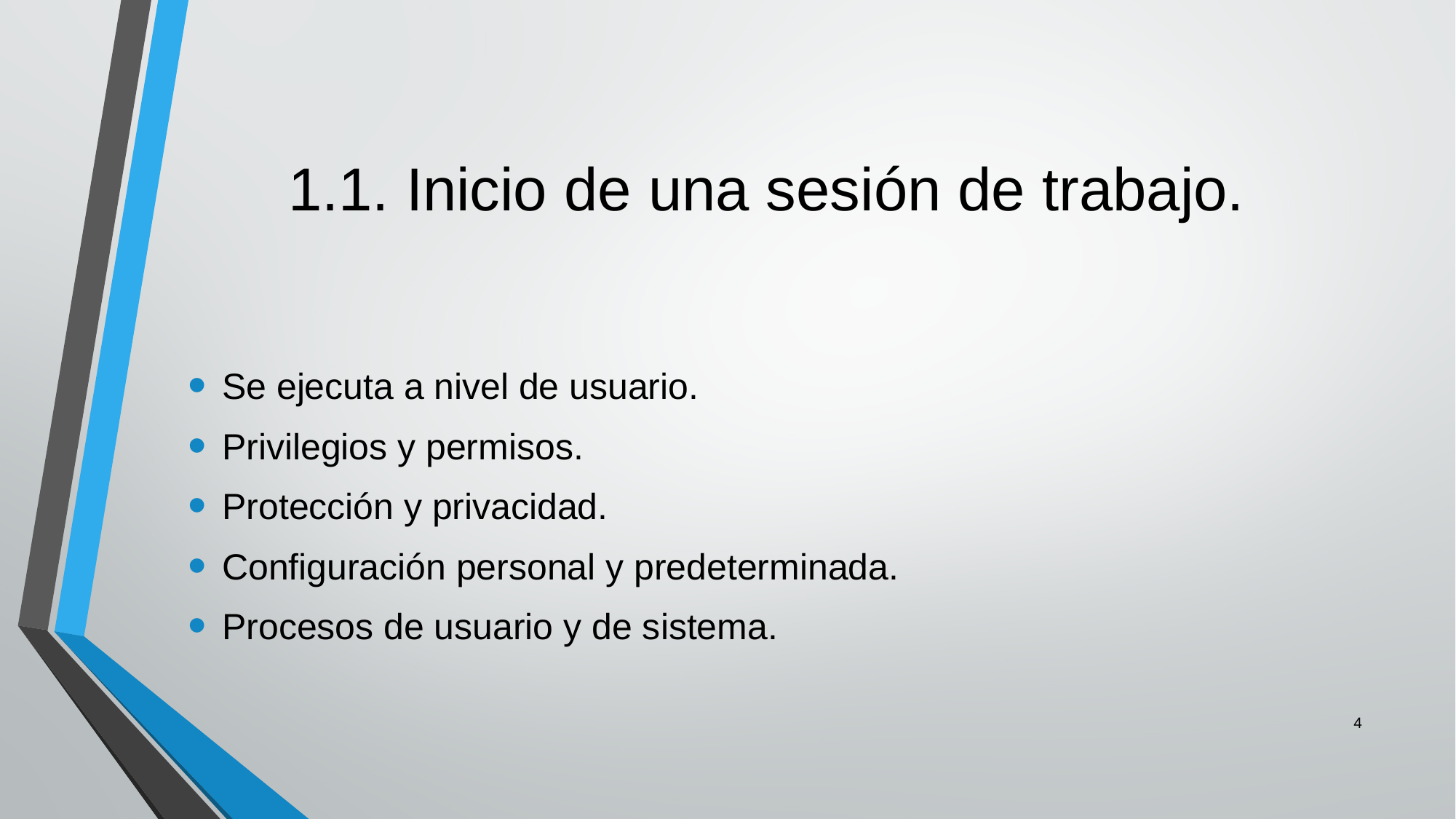

# 1.1. Inicio de una sesión de trabajo.
Se ejecuta a nivel de usuario.
Privilegios y permisos.
Protección y privacidad.
Configuración personal y predeterminada.
Procesos de usuario y de sistema.
4